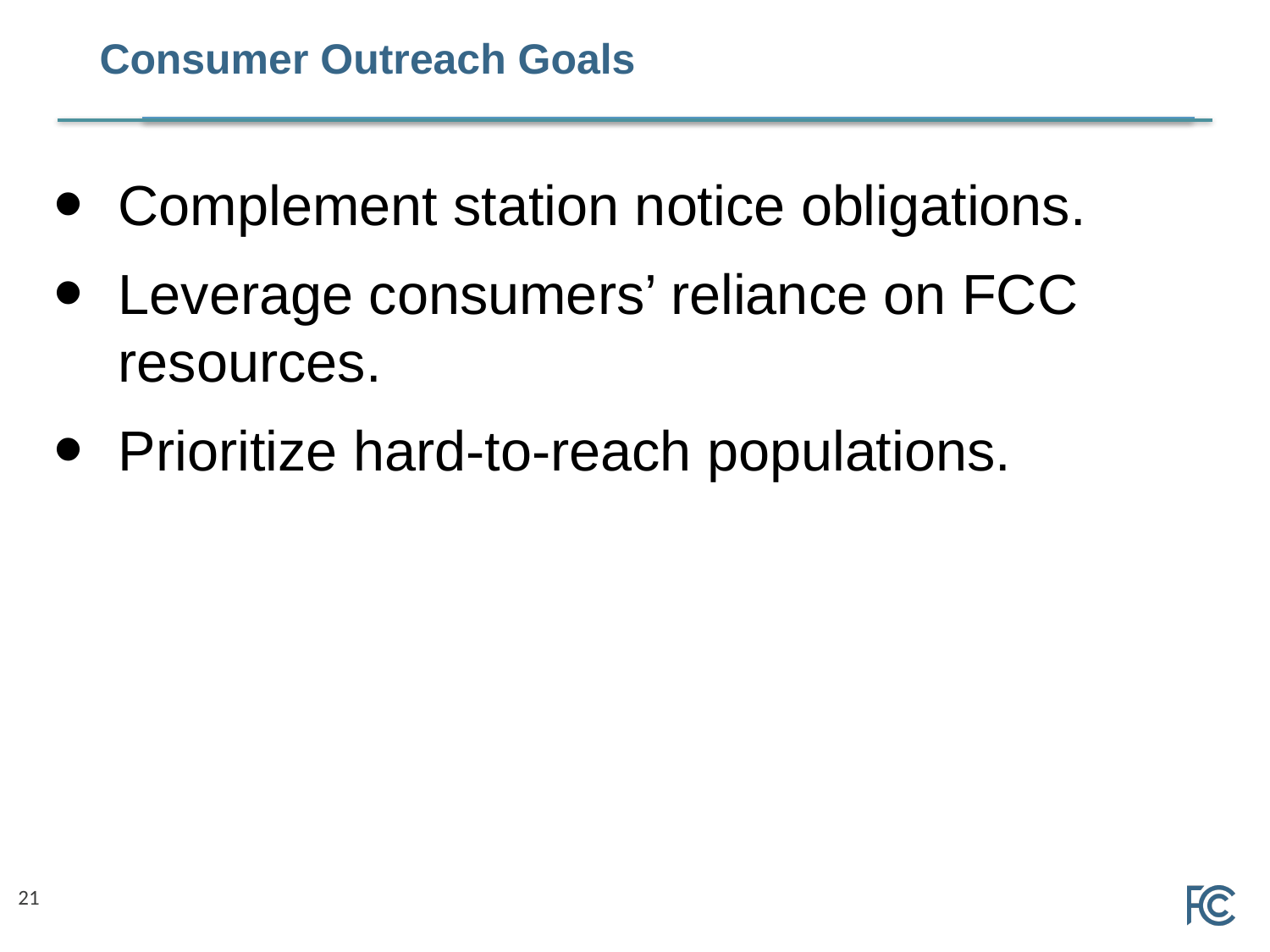

# Consumer Outreach Goals
Complement station notice obligations.
Leverage consumers’ reliance on FCC resources.
Prioritize hard-to-reach populations.

21